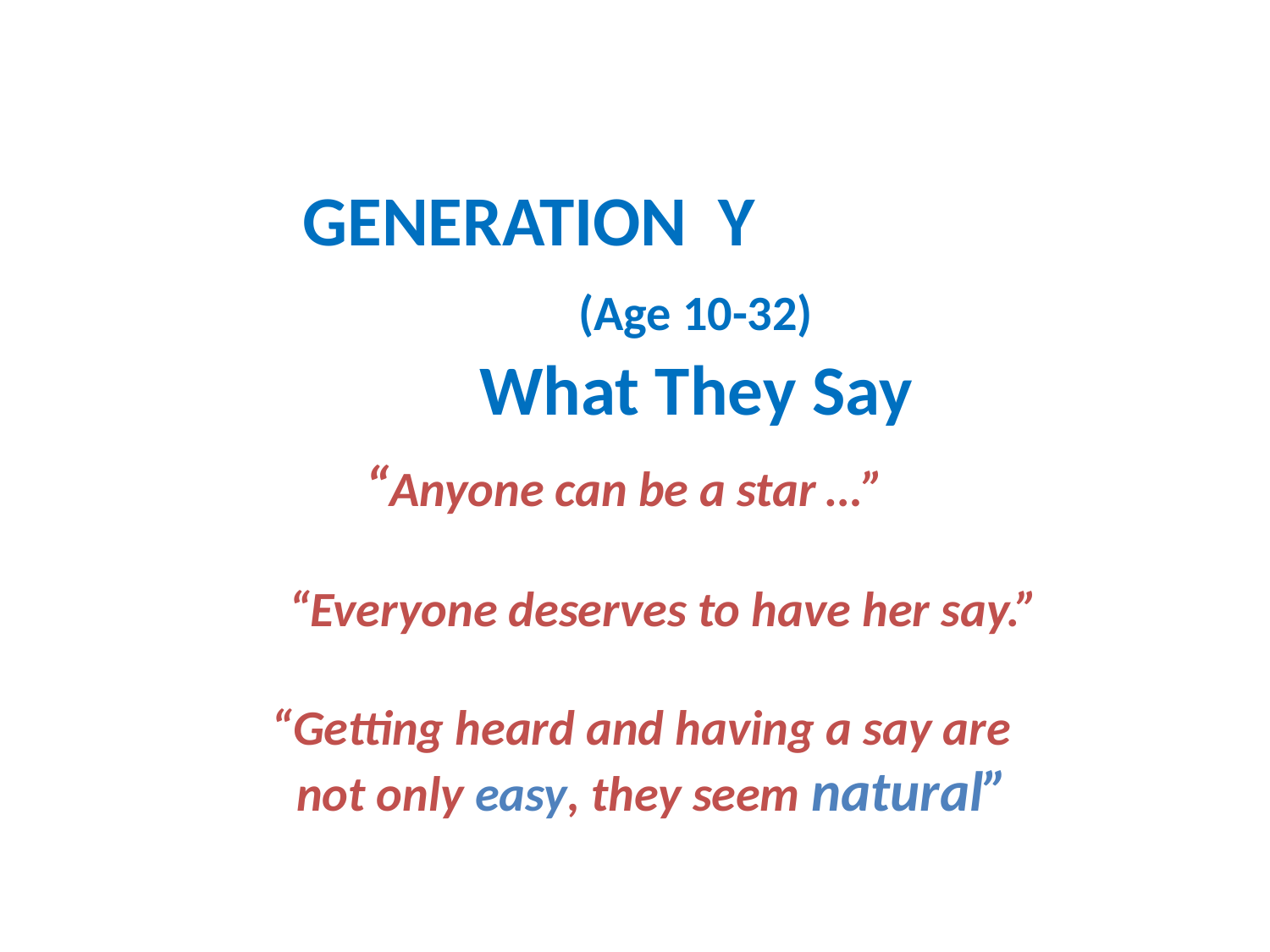

GENERATION  Y                       (Age 10-32)
What They Say

“Anyone can be a star …”

       “Everyone deserves to have her say.”

       “Getting heard and having a say are
     not only easy, they seem natural”